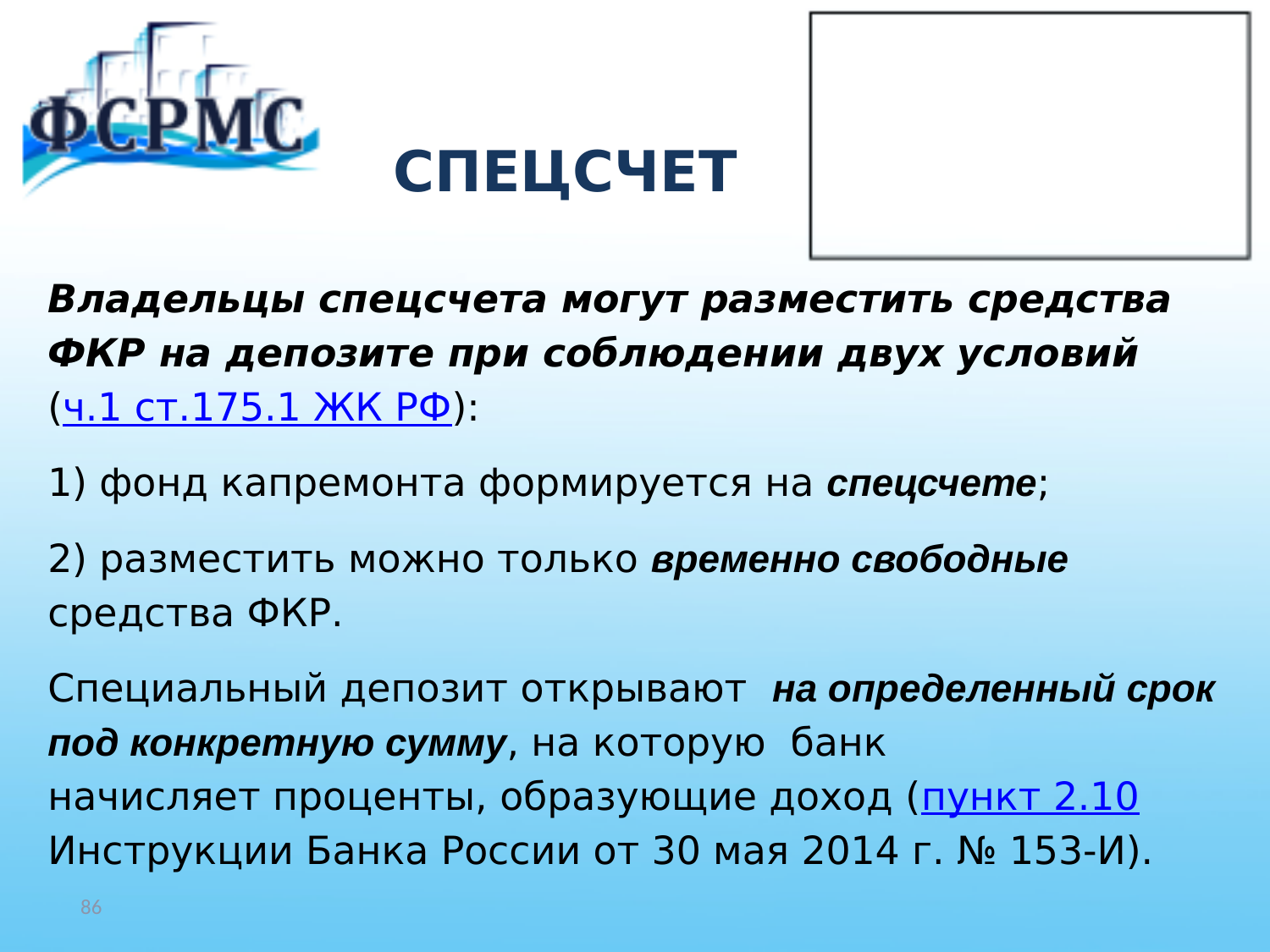

# СПЕЦСЧЕТ
Владельцы спецсчета могут разместить средства
ФКР на депозите при соблюдении двух условий
(ч.1 ст.175.1 ЖК РФ):
1) фонд капремонта формируется на спецсчете;
2) разместить можно только временно свободные
средства ФКР.
Специальный депозит открывают  на определенный срок
под конкретную сумму, на которую  банк
начисляет проценты, образующие доход (пункт 2.10
Инструкции Банка России от 30 мая 2014 г. № 153-И).

86